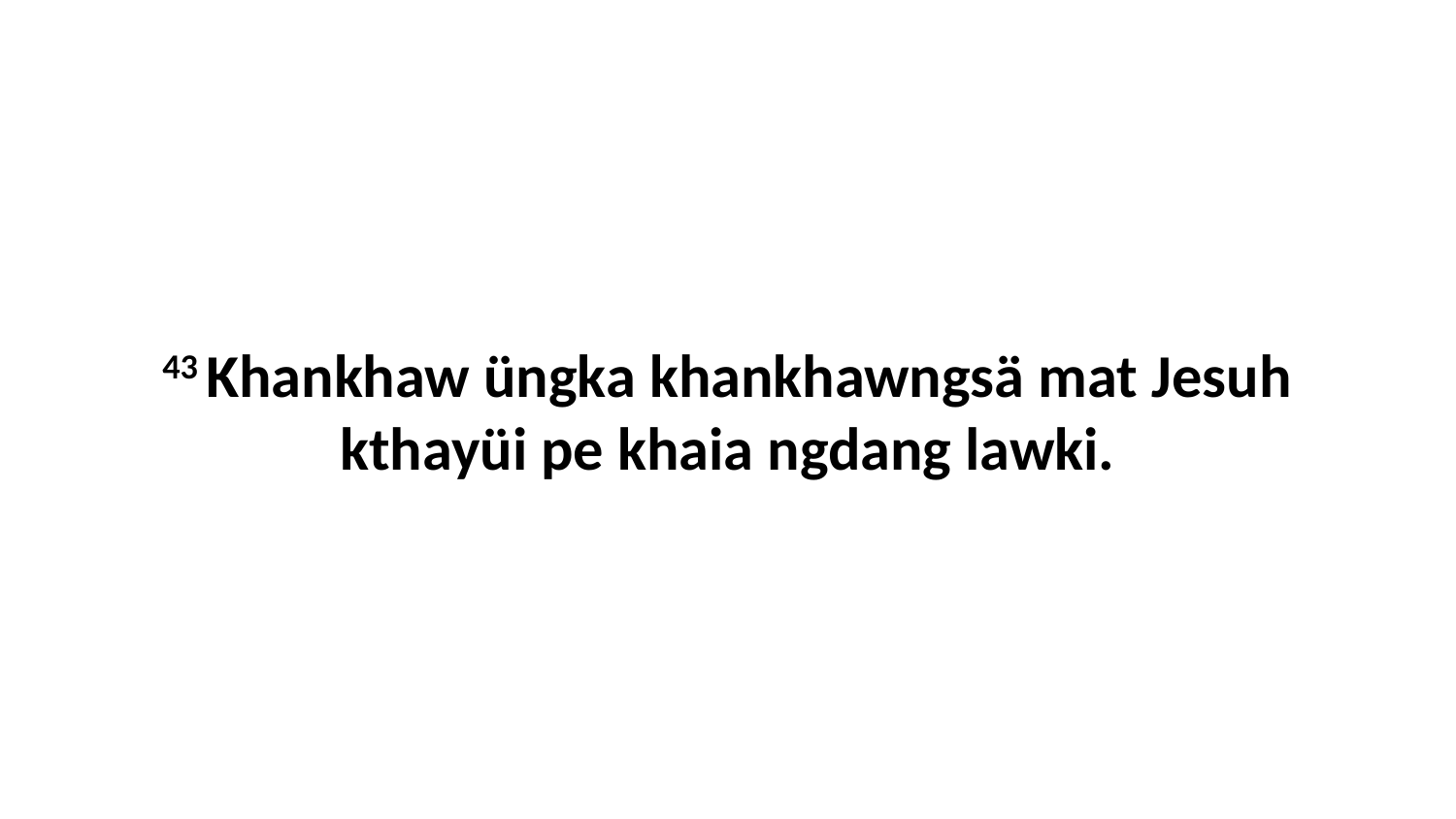

43 Khankhaw üngka khankhawngsä mat Jesuh kthayüi pe khaia ngdang lawki.